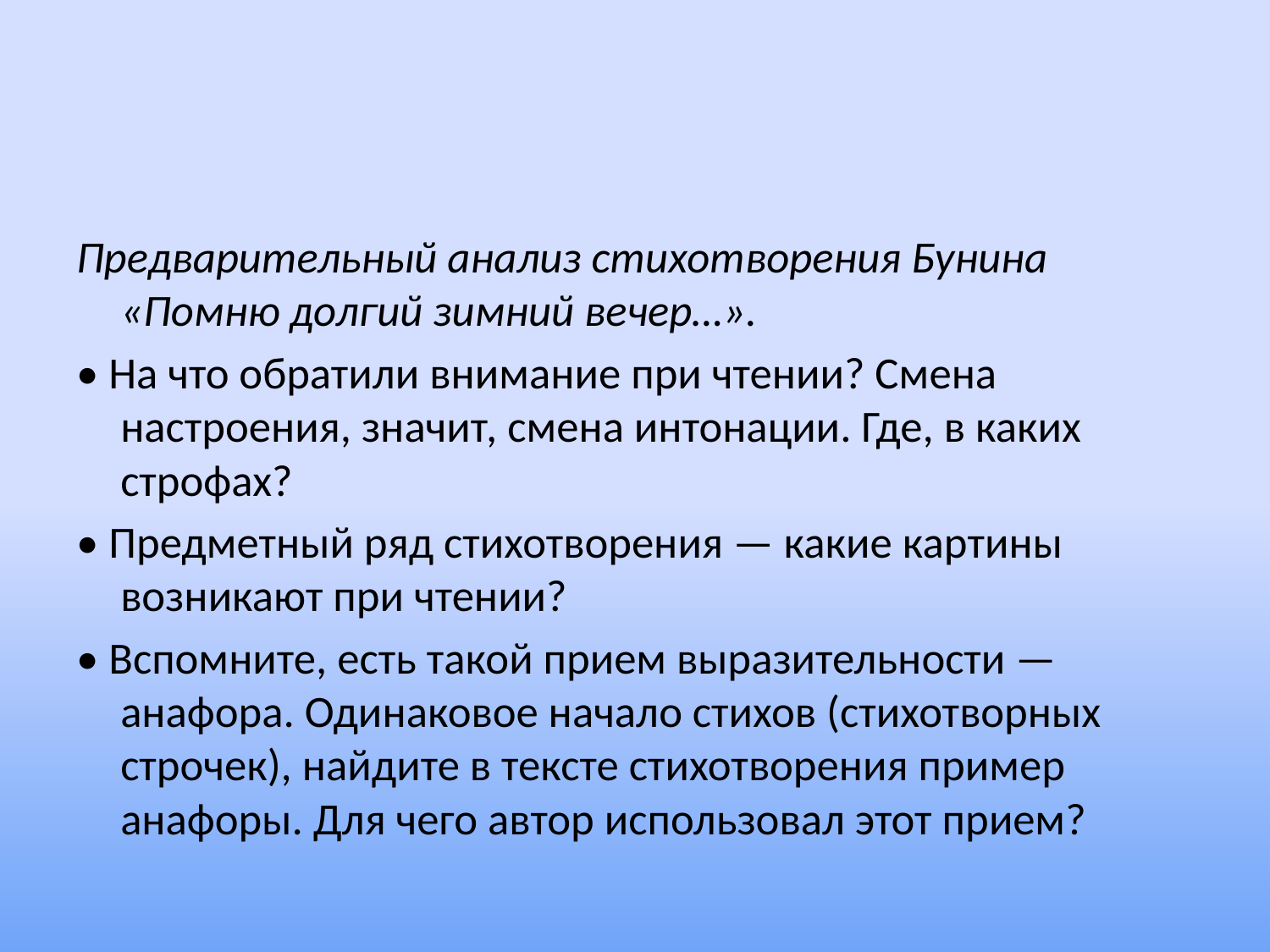

#
Предварительный анализ стихотворения Бунина «Помню долгий зимний вечер…».
• На что обратили внимание при чтении? Смена настроения, значит, смена интонации. Где, в каких строфах?
• Предметный ряд стихотворения — какие картины возникают при чтении?
• Вспомните, есть такой прием выразительности — анафора. Одинаковое начало стихов (стихотворных строчек), найдите в тексте стихотворения пример анафоры. Для чего автор использовал этот прием?